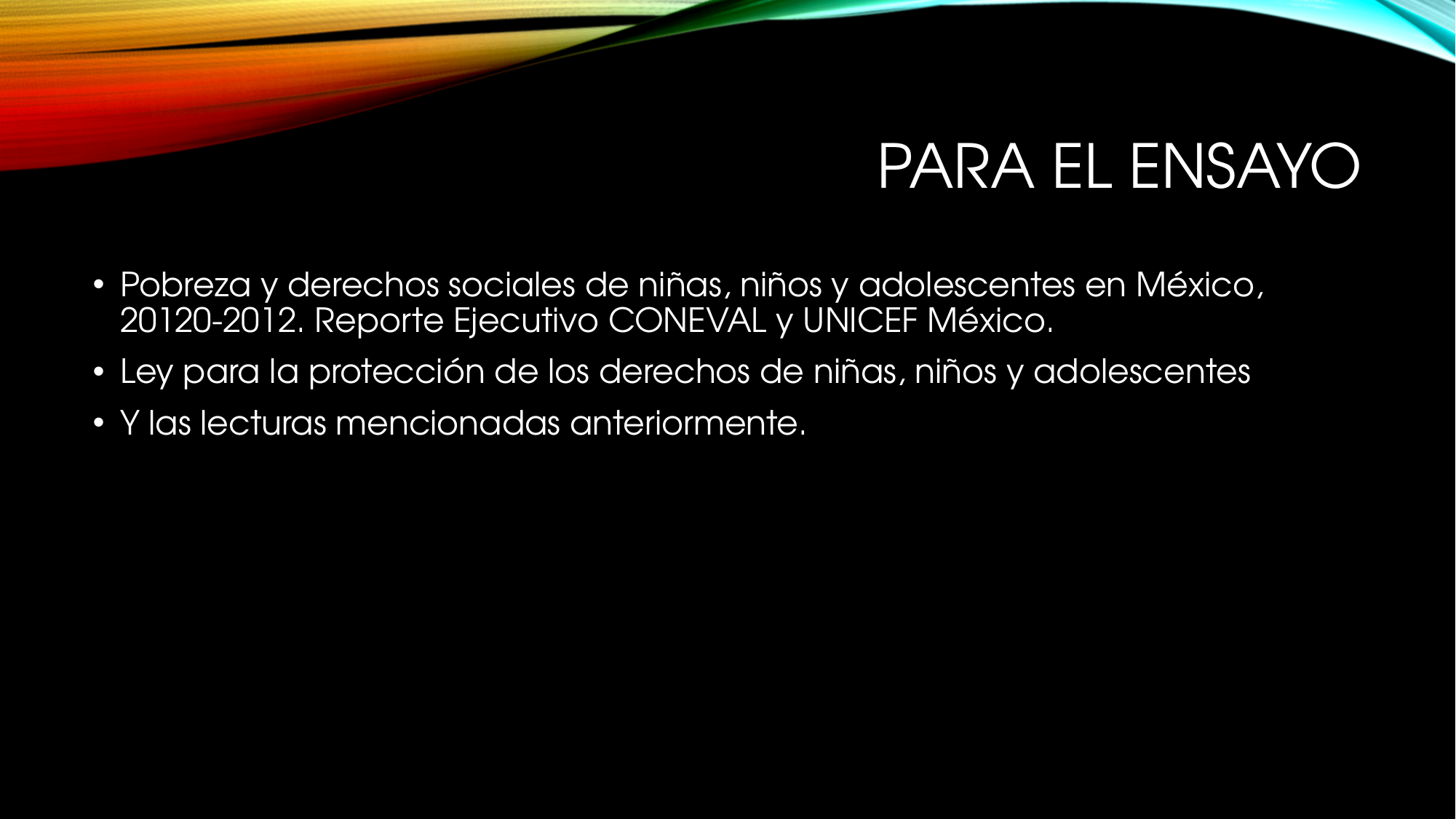

# PARA EL ENSAYO
Pobreza y derechos sociales de niñas, niños y adolescentes en México, 20120-2012. Reporte Ejecutivo CONEVAL y UNICEF México.
Ley para la protección de los derechos de niñas, niños y adolescentes
Y las lecturas mencionadas anteriormente.